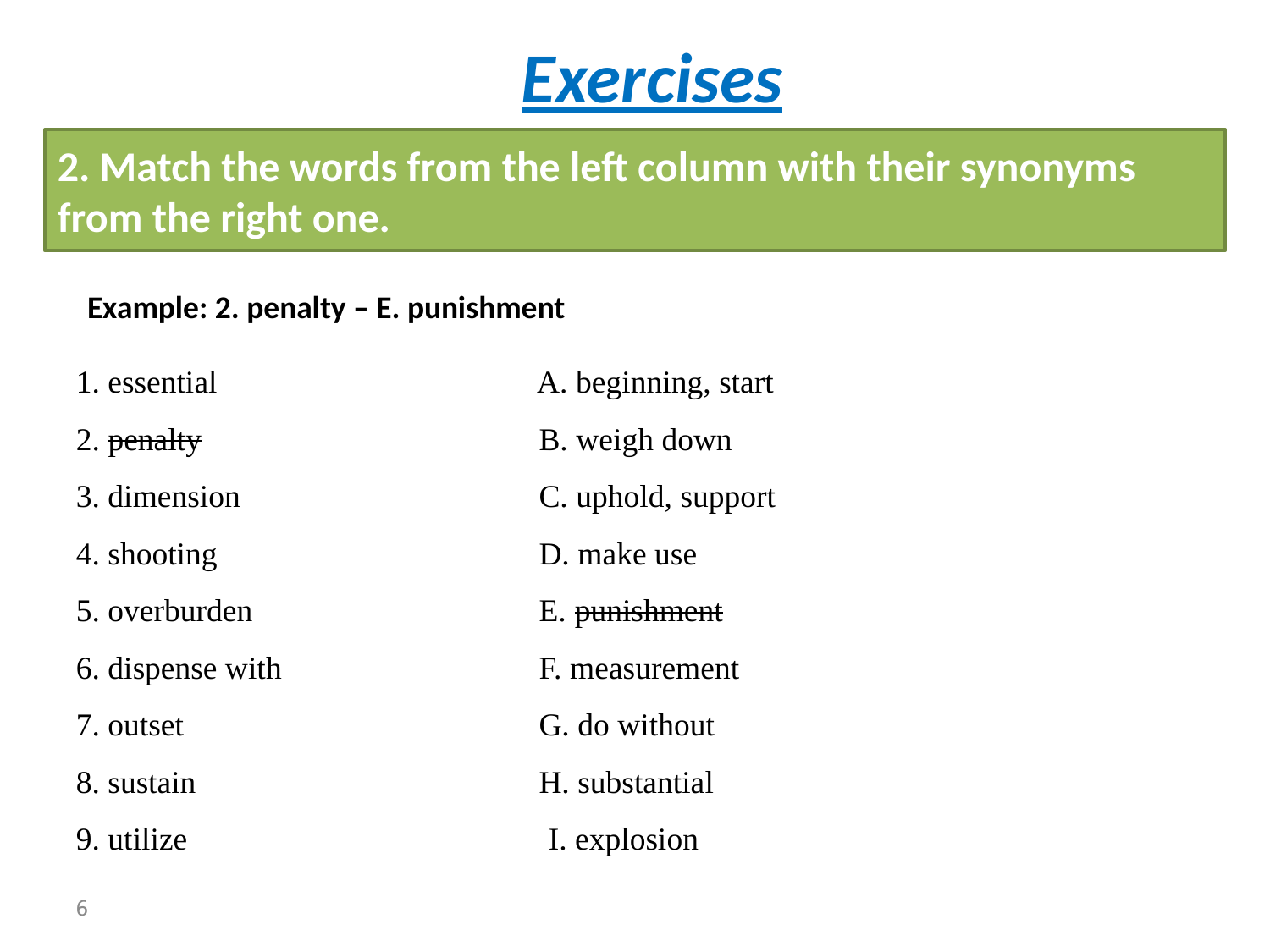

Exercises
2. Match the words from the left column with their synonyms from the right one.
Example: 2. penalty – E. punishment
1. essential 	                          A. beginning, start
2. penalty 	                          B. weigh down
3. dimension 	                          C. uphold, support
4. shooting 	                          D. make use
5. overburden 	                          E. punishment
6. dispense with 	                          F. measurement
7. outset         	                          G. do without
8. sustain 	                          H. substantial
9. utilize 	                                           I. explosion
6